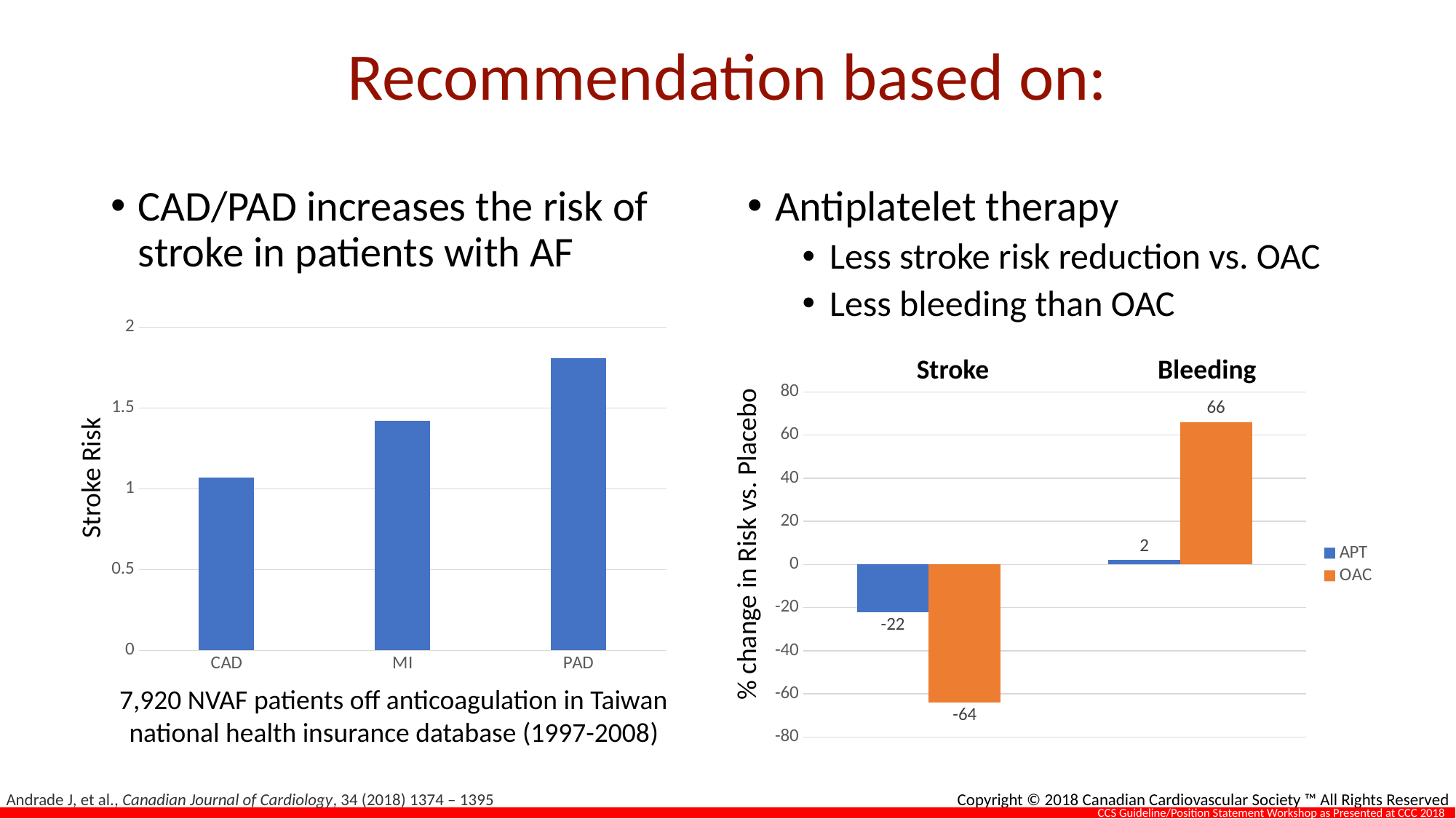

# Recommendation based on:
CAD/PAD increases the risk of stroke in patients with AF

Antiplatelet therapy
Less stroke risk reduction vs. OAC
Less bleeding than OAC

### Chart

| Category | Stroke |
|---|---|
| CAD | 1.07 |
| MI | 1.42 |
| PAD | 1.81 |
Stroke
Bleeding

### Chart

| Category | APT | OAC |
|---|---|---|
| Stroke | -22.0 | -64.0 |
| Bleeding | 2.0 | 66.0 |
Stroke Risk
% change in Risk vs. Placebo
7,920 NVAF patients off anticoagulation in Taiwan national health insurance database (1997-2008)